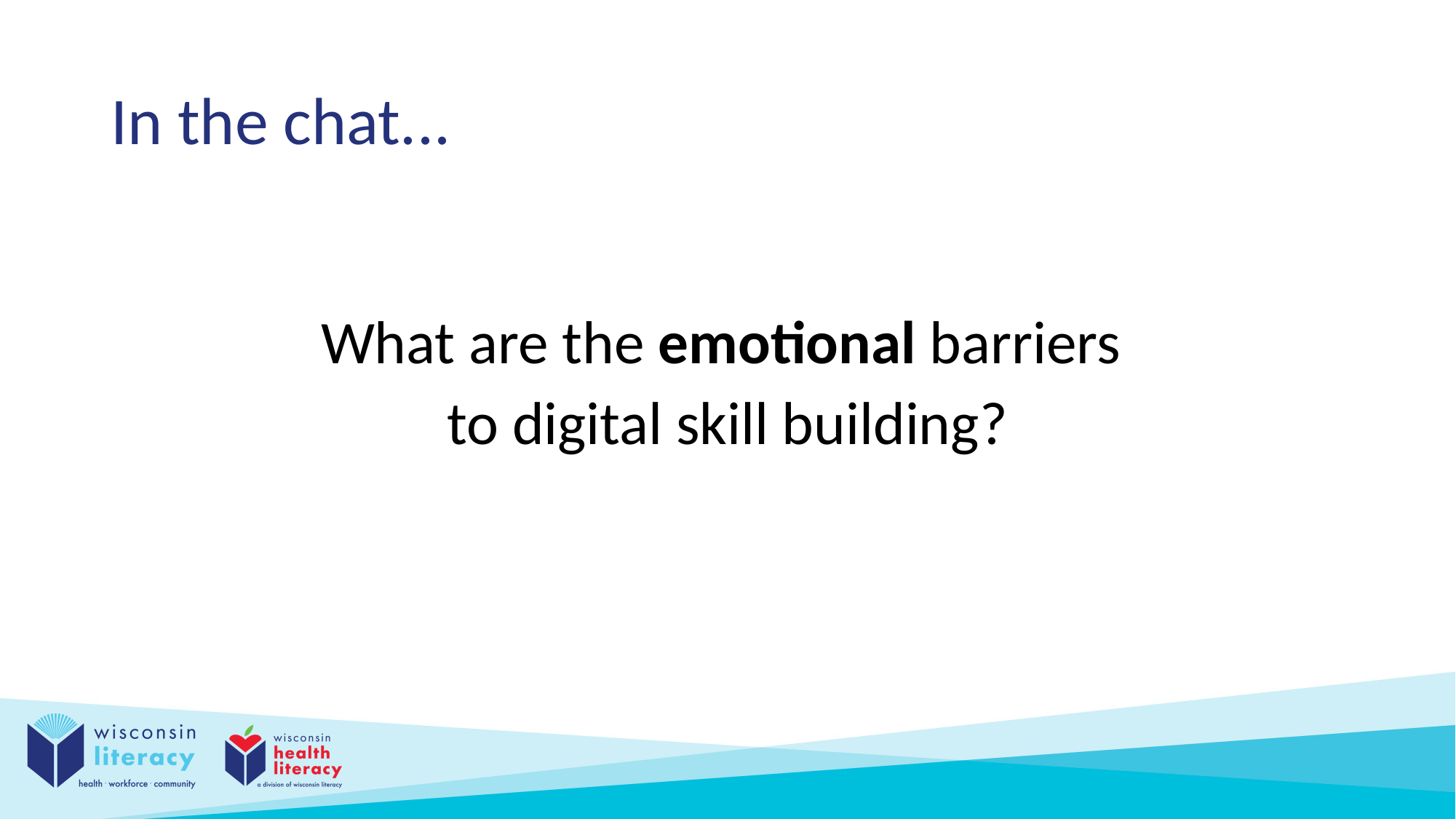

# In the chat...

What are the emotional barriers
to digital skill building?